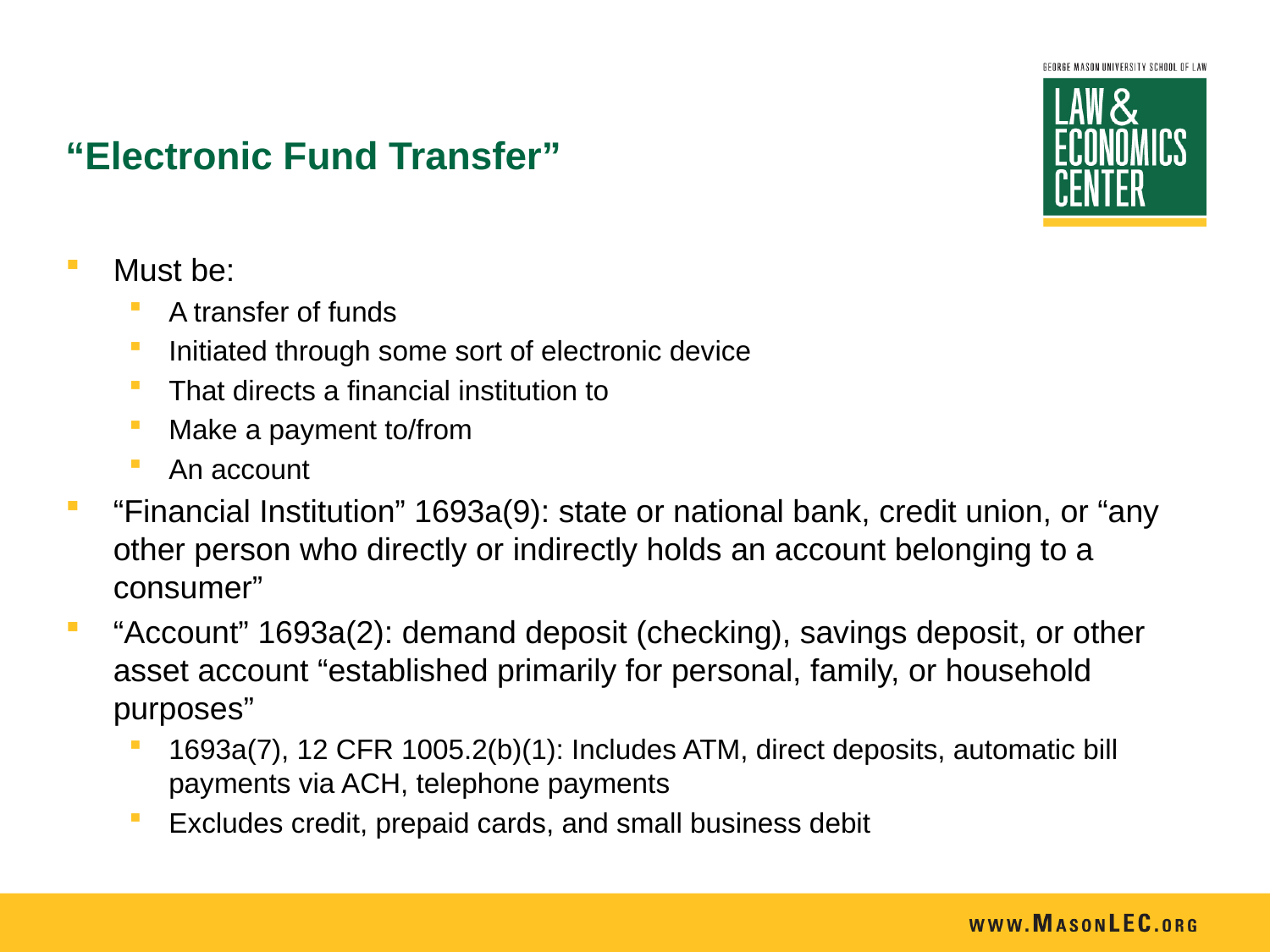

# “Electronic Fund Transfer”
Must be:
A transfer of funds
Initiated through some sort of electronic device
That directs a financial institution to
Make a payment to/from
An account
“Financial Institution” 1693a(9): state or national bank, credit union, or “any other person who directly or indirectly holds an account belonging to a consumer”
“Account” 1693a(2): demand deposit (checking), savings deposit, or other asset account “established primarily for personal, family, or household purposes”
1693a(7), 12 CFR 1005.2(b)(1): Includes ATM, direct deposits, automatic bill payments via ACH, telephone payments
Excludes credit, prepaid cards, and small business debit